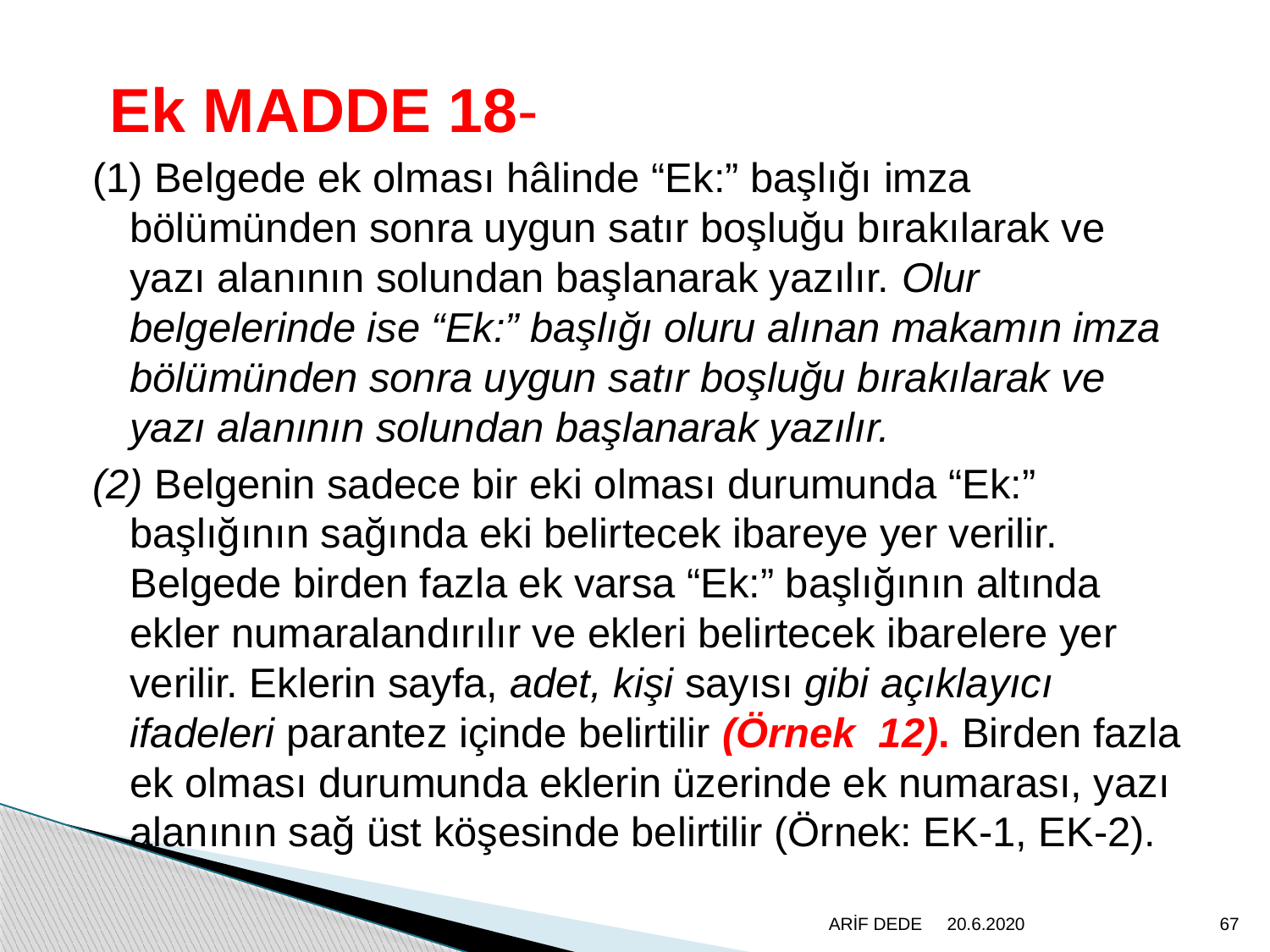

Ek MADDE 18-
(1) Belgede ek olması hâlinde “Ek:” başlığı imza bölümünden sonra uygun satır boşluğu bırakılarak ve yazı alanının solundan başlanarak yazılır. Olur belgelerinde ise “Ek:” başlığı oluru alınan makamın imza bölümünden sonra uygun satır boşluğu bırakılarak ve yazı alanının solundan başlanarak yazılır.
(2) Belgenin sadece bir eki olması durumunda “Ek:” başlığının sağında eki belirtecek ibareye yer verilir. Belgede birden fazla ek varsa “Ek:” başlığının altında ekler numaralandırılır ve ekleri belirtecek ibarelere yer verilir. Eklerin sayfa, adet, kişi sayısı gibi açıklayıcı ifadeleri parantez içinde belirtilir (Örnek  12). Birden fazla ek olması durumunda eklerin üzerinde ek numarası, yazı alanının sağ üst köşesinde belirtilir (Örnek: EK-1, EK-2).
ARİF DEDE
20.6.2020
67